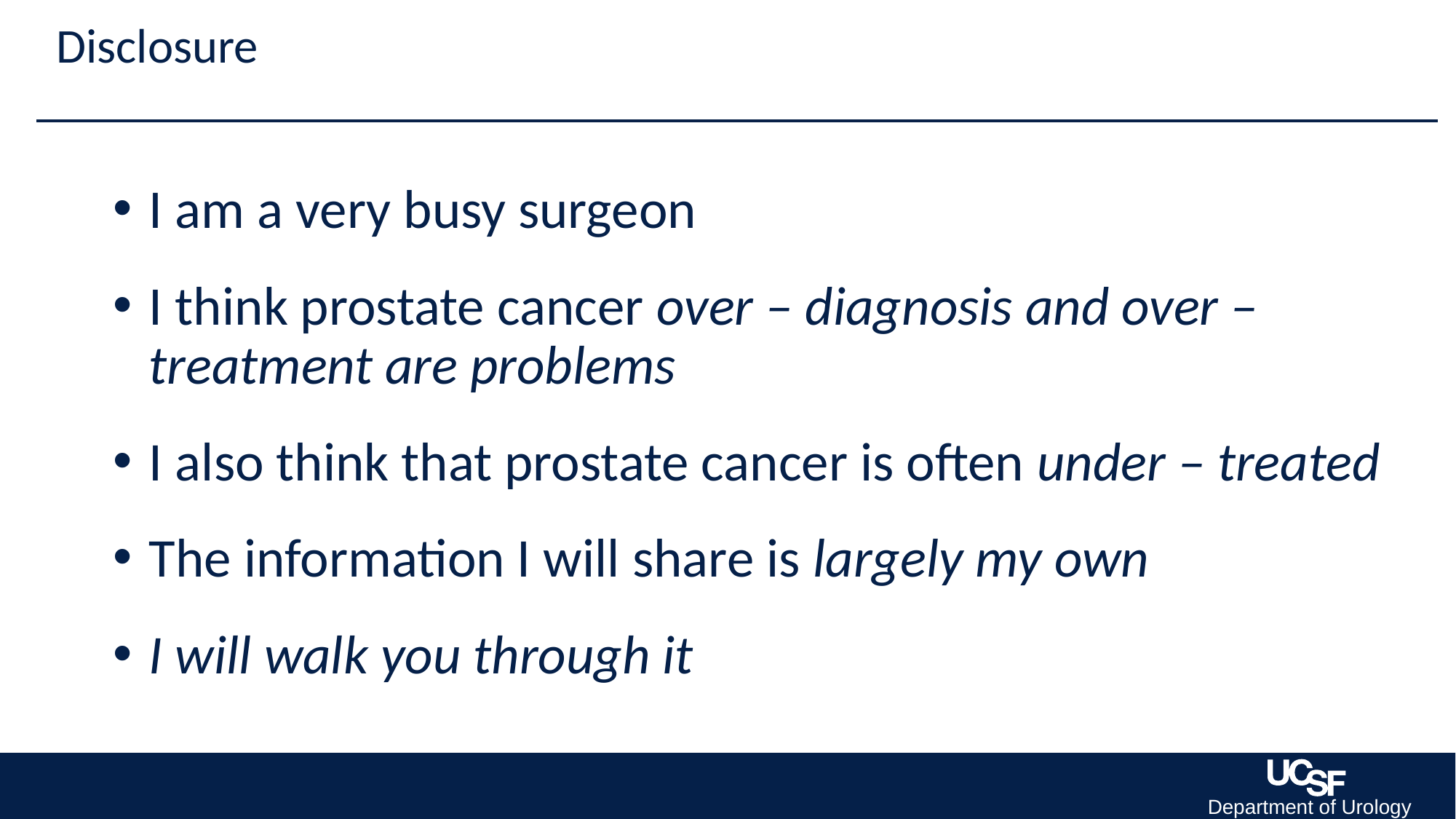

# Disclosure
I am a very busy surgeon
I think prostate cancer over – diagnosis and over – treatment are problems
I also think that prostate cancer is often under – treated
The information I will share is largely my own
I will walk you through it